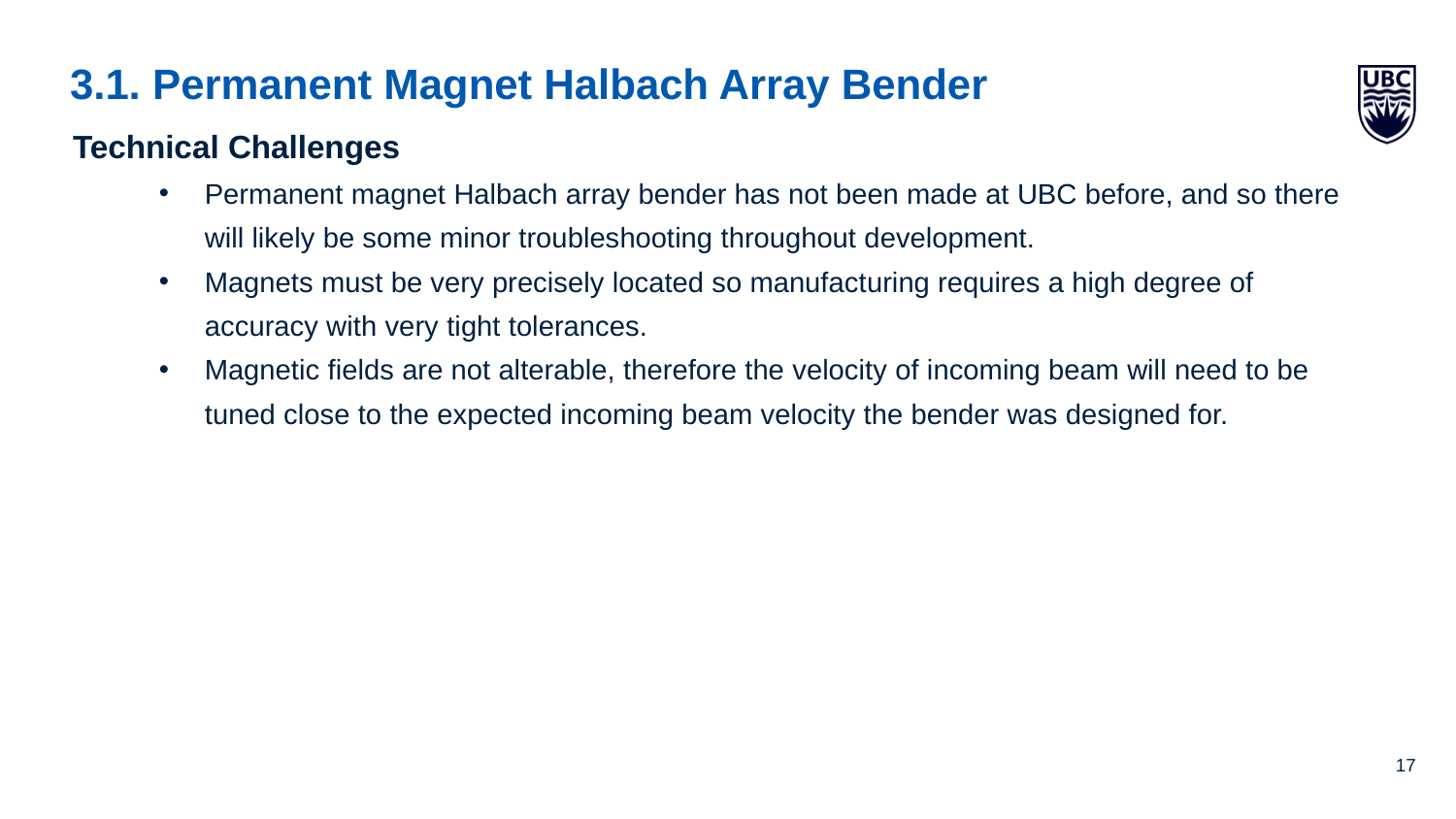

# 3.1. Permanent Magnet Halbach Array Bender
Technical Challenges
Permanent magnet Halbach array bender has not been made at UBC before, and so there will likely be some minor troubleshooting throughout development.
Magnets must be very precisely located so manufacturing requires a high degree of accuracy with very tight tolerances.
Magnetic fields are not alterable, therefore the velocity of incoming beam will need to be tuned close to the expected incoming beam velocity the bender was designed for.